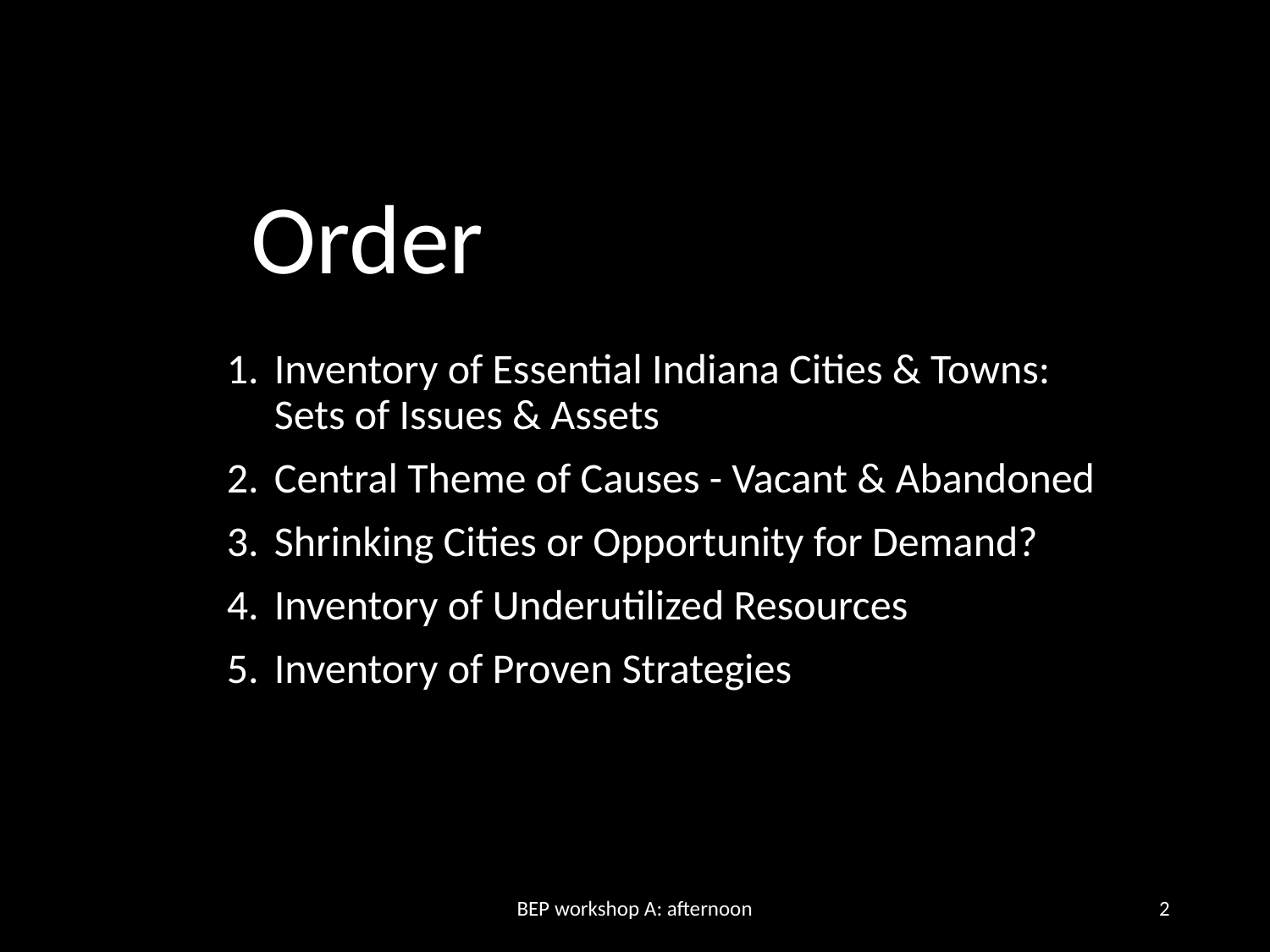

# Order
Inventory of Essential Indiana Cities & Towns: Sets of Issues & Assets
Central Theme of Causes - Vacant & Abandoned
Shrinking Cities or Opportunity for Demand?
Inventory of Underutilized Resources
Inventory of Proven Strategies
BEP workshop A: afternoon
2